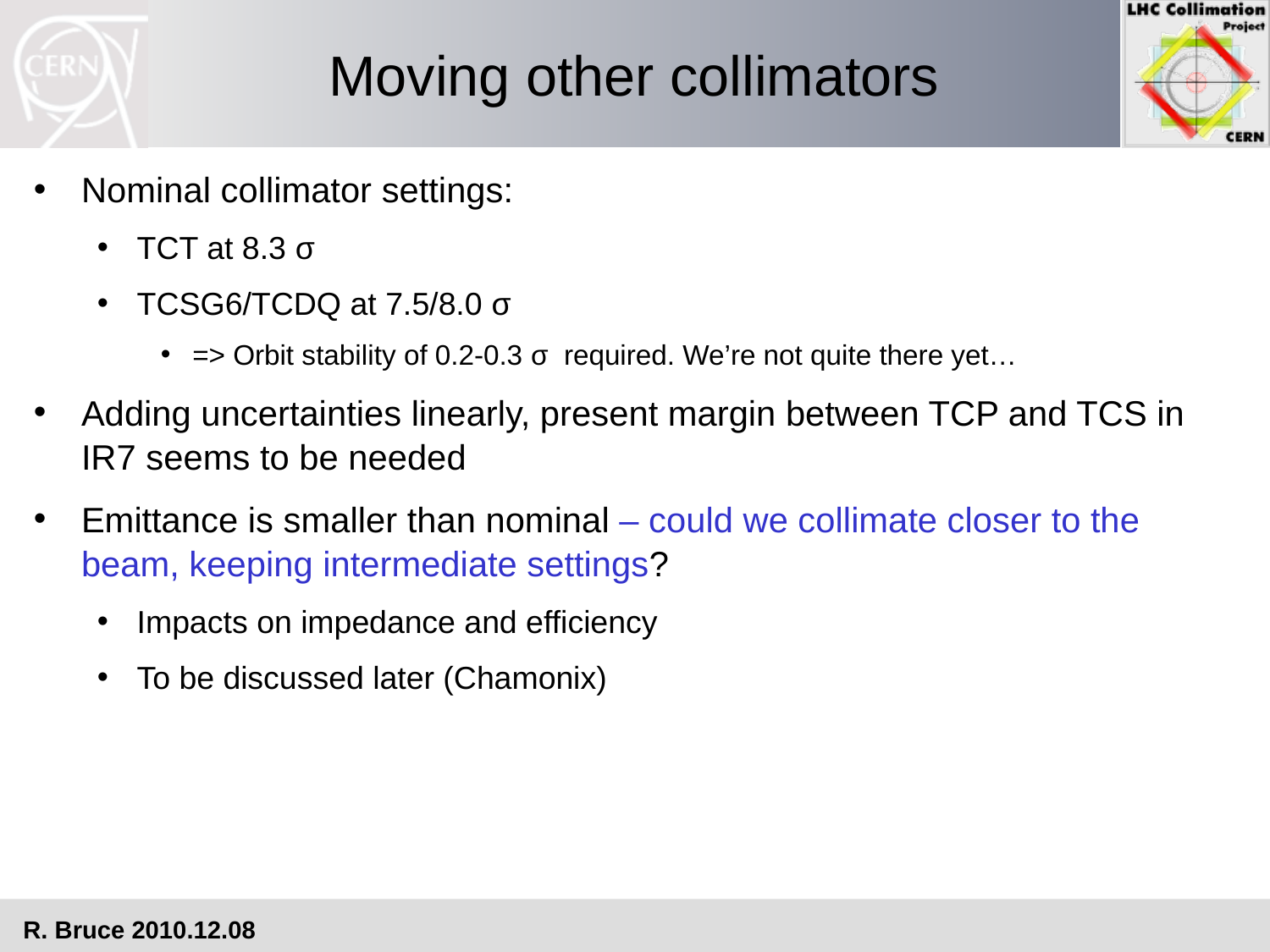

# Moving other collimators
Nominal collimator settings:
TCT at 8.3 σ
TCSG6/TCDQ at 7.5/8.0 σ
=> Orbit stability of 0.2-0.3 σ  required. We’re not quite there yet…
Adding uncertainties linearly, present margin between TCP and TCS in IR7 seems to be needed
Emittance is smaller than nominal – could we collimate closer to the beam, keeping intermediate settings?
Impacts on impedance and efficiency
To be discussed later (Chamonix)
R. Bruce 2010.12.08